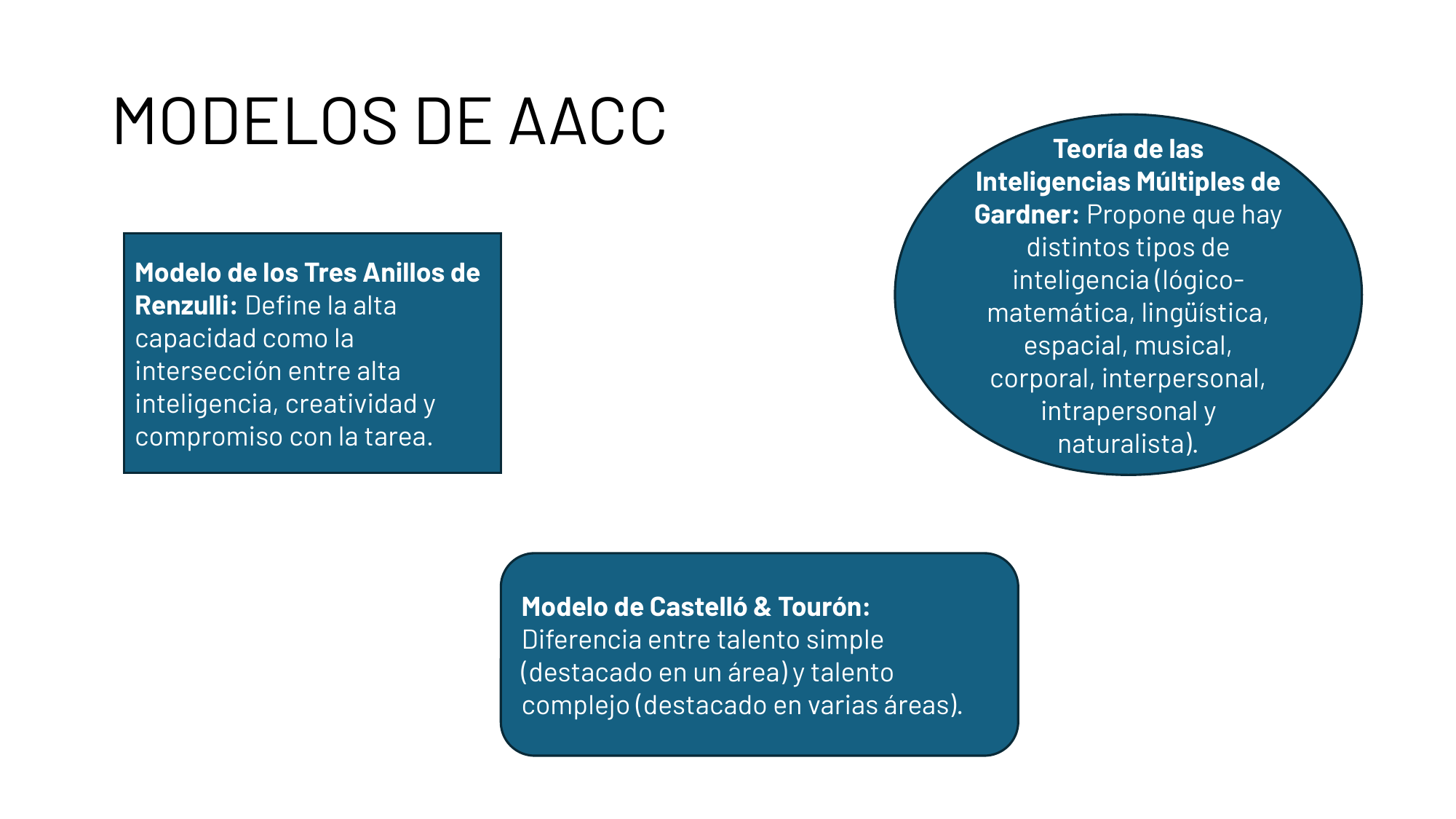

# MODELOS DE AACC
Teoría de las Inteligencias Múltiples de Gardner: Propone que hay distintos tipos de inteligencia (lógico-matemática, lingüística, espacial, musical, corporal, interpersonal, intrapersonal y naturalista).
Modelo de los Tres Anillos de Renzulli: Define la alta capacidad como la intersección entre alta inteligencia, creatividad y compromiso con la tarea.
Modelo de Castelló & Tourón: Diferencia entre talento simple (destacado en un área) y talento complejo (destacado en varias áreas).